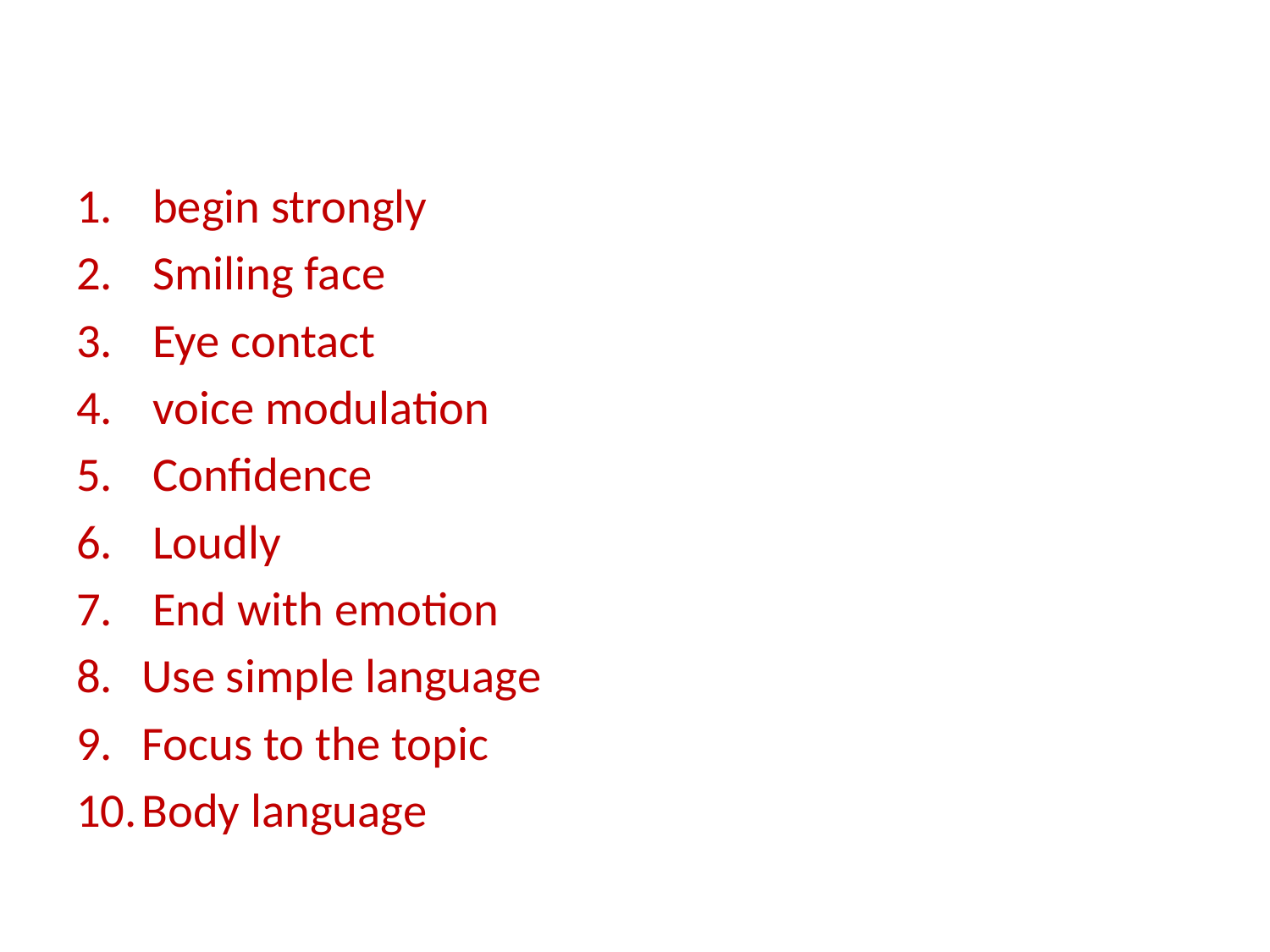

#
 begin strongly
 Smiling face
 Eye contact
 voice modulation
 Confidence
 Loudly
 End with emotion
Use simple language
Focus to the topic
Body language